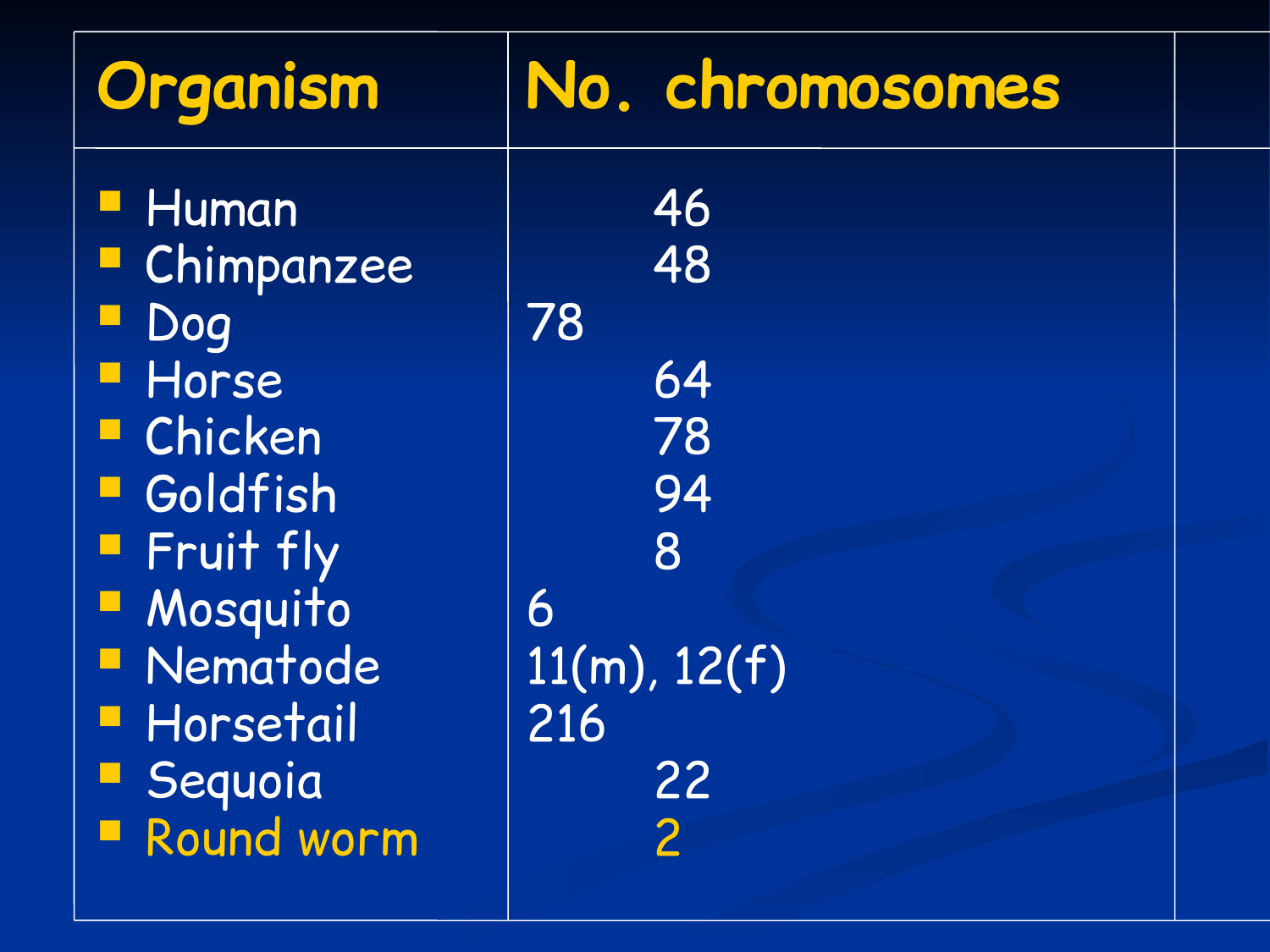

Organism		No. chromosomes

Human			46
Chimpanzee		48
Dog			78
Horse			64
Chicken			78
Goldfish			94
Fruit fly			8
Mosquito		6
Nematode		11(m), 12(f)
Horsetail		216
Sequoia			22
Round worm 		2